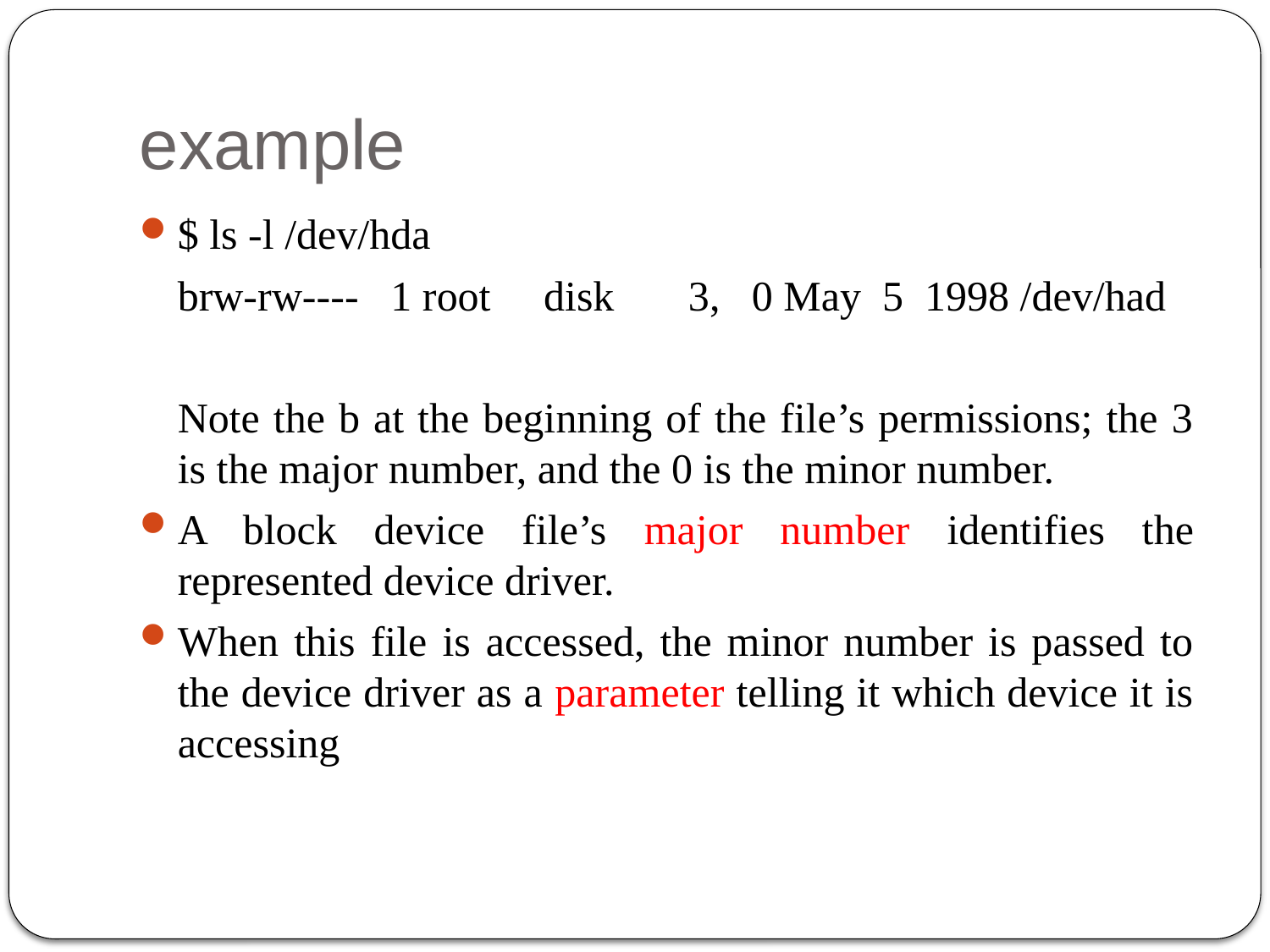

# example
$ ls -l /dev/hda
	brw-rw----   1 root     disk       3,   0 May  5  1998 /dev/had

	Note the b at the beginning of the file’s permissions; the 3 is the major number, and the 0 is the minor number.
A block device file’s major number identifies the represented device driver.
When this file is accessed, the minor number is passed to the device driver as a parameter telling it which device it is accessing